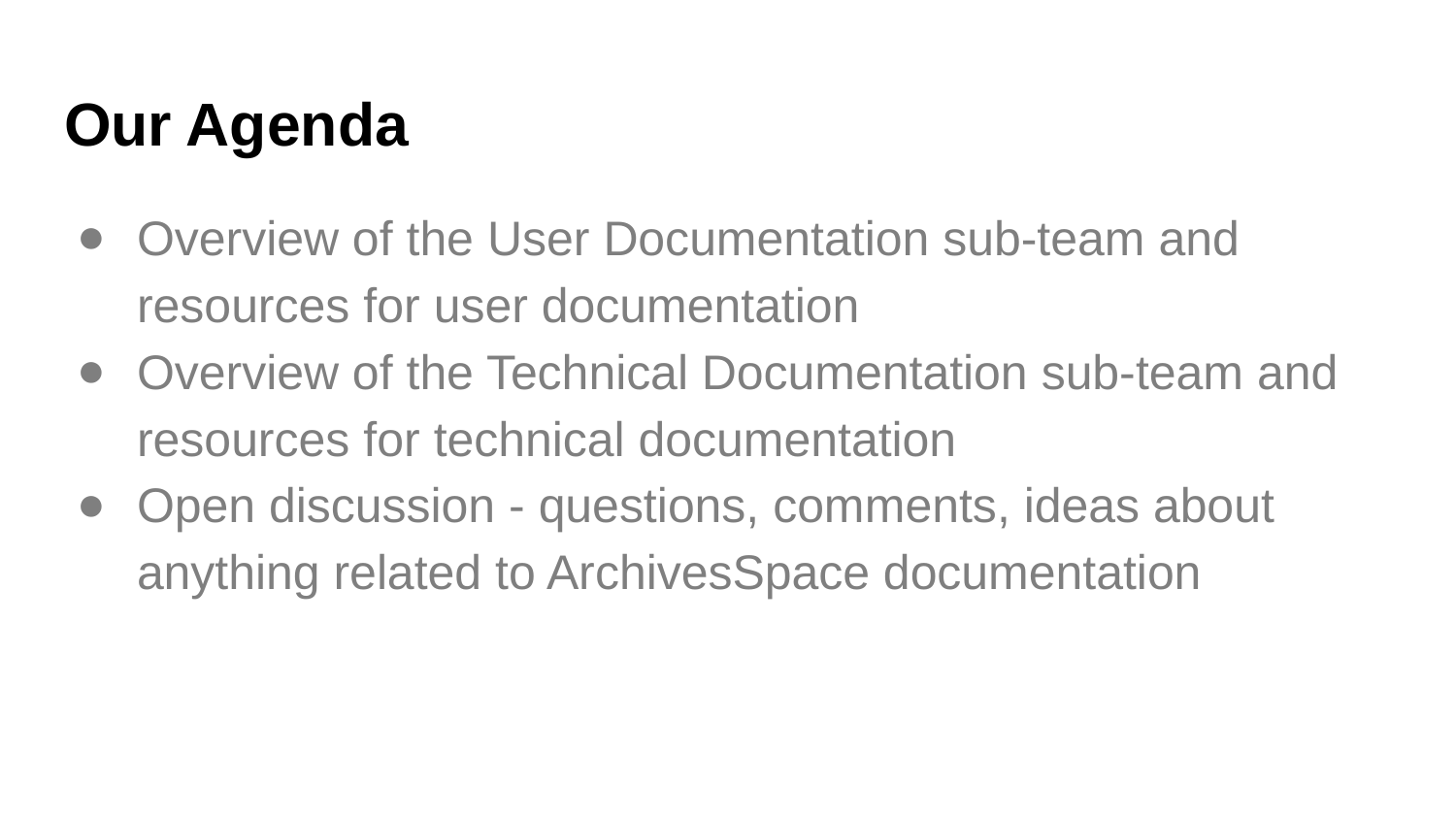

# Our Agenda
Overview of the User Documentation sub-team and resources for user documentation
Overview of the Technical Documentation sub-team and resources for technical documentation
Open discussion - questions, comments, ideas about anything related to ArchivesSpace documentation